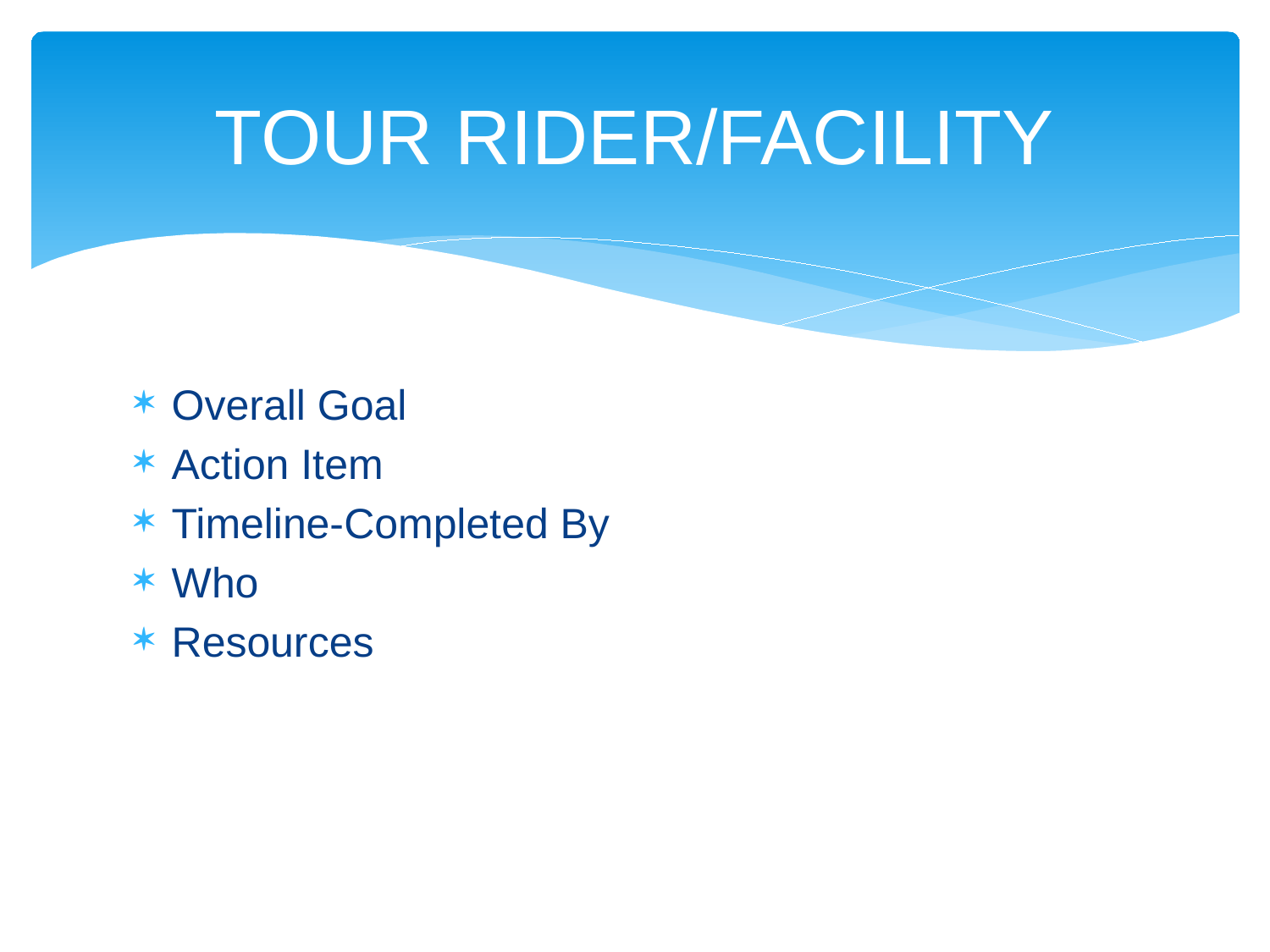

# TOUR RIDER/FACILITY
Overall Goal
Action Item
Timeline-Completed By
Who
Resources